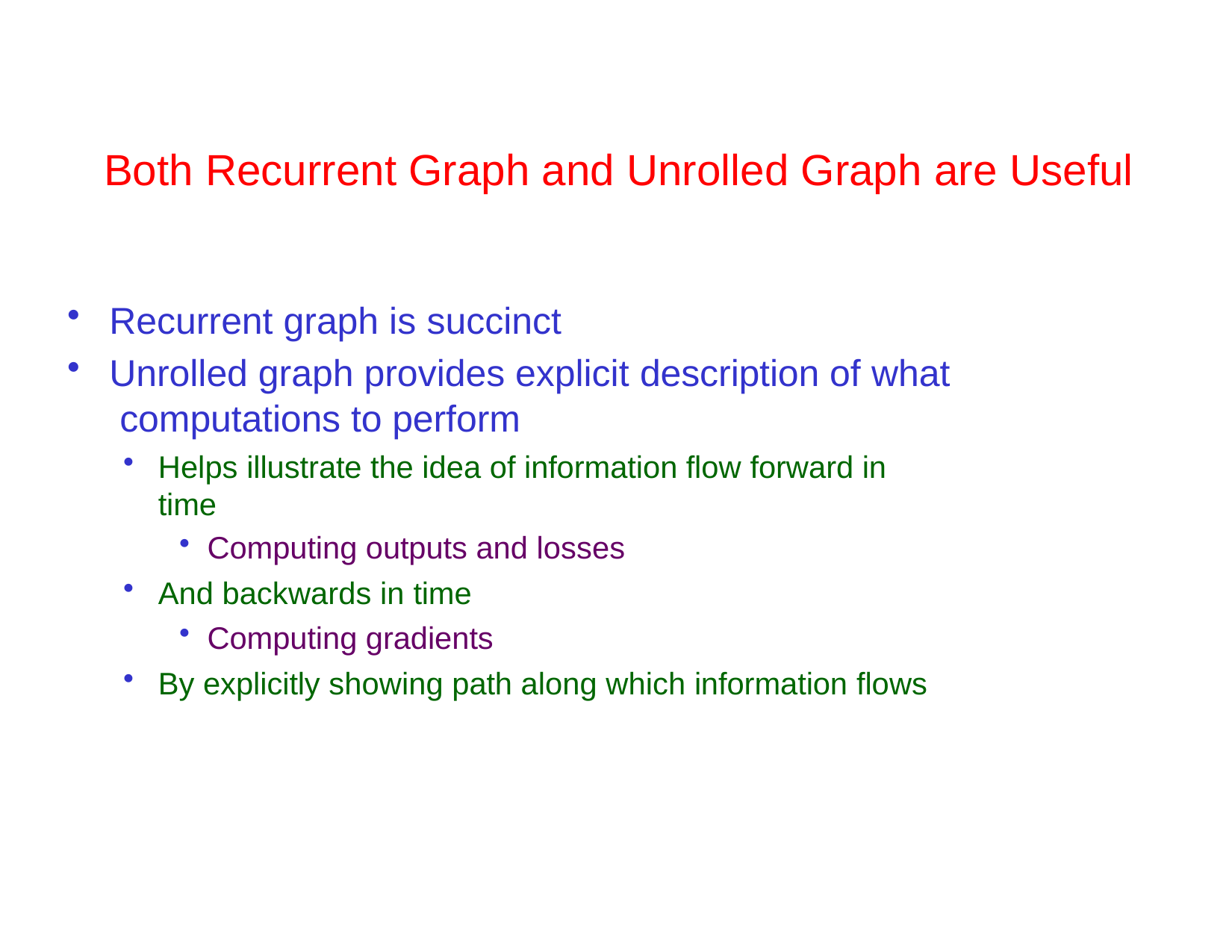

# Both Recurrent Graph and Unrolled Graph are Useful
Recurrent graph is succinct
Unrolled graph provides explicit description of what  computations to perform
Helps illustrate the idea of information flow forward in time
Computing outputs and losses
And backwards in time
Computing gradients
By explicitly showing path along which information flows